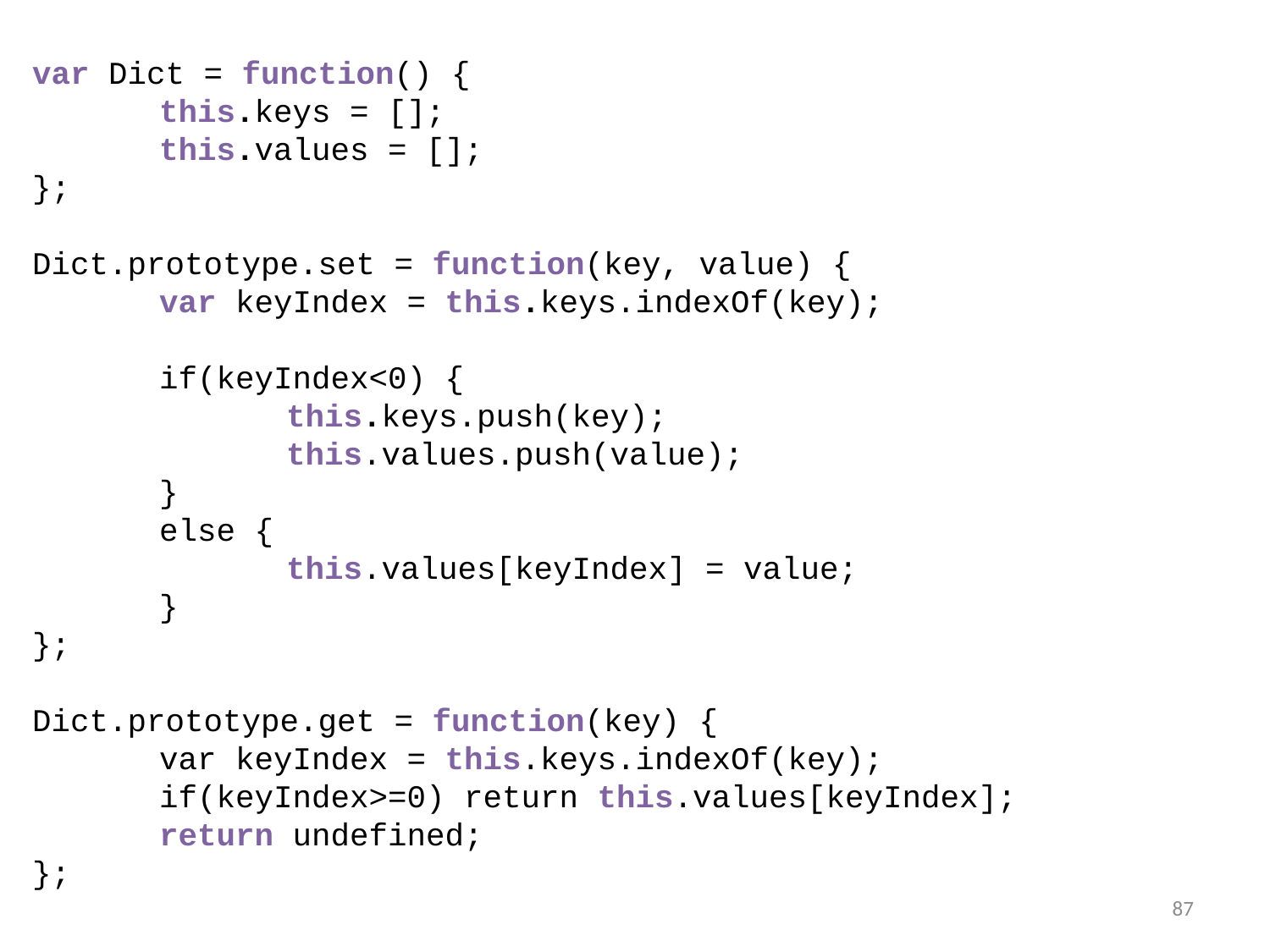

var Dict = function() {
	this.keys = [];
	this.values = [];
};

Dict.prototype.set = function(key, value) {
	var keyIndex = this.keys.indexOf(key);

	if(keyIndex<0) {
		this.keys.push(key);
		this.values.push(value);
	}
	else {
		this.values[keyIndex] = value;
	}
};

Dict.prototype.get = function(key) {
	var keyIndex = this.keys.indexOf(key);
	if(keyIndex>=0) return this.values[keyIndex];
	return undefined;
};
87